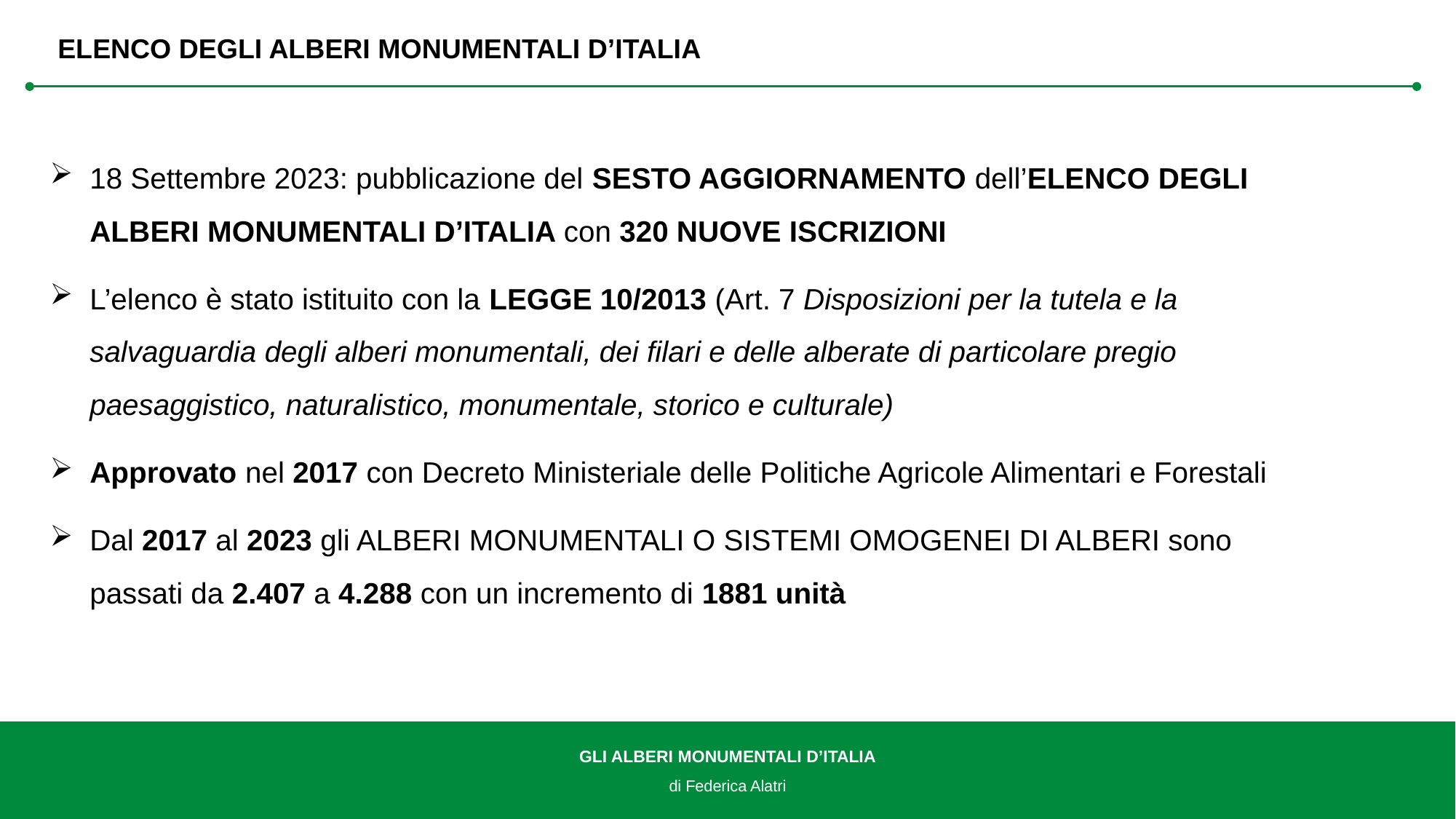

ELENCO DEGLI ALBERI MONUMENTALI D’ITALIA
18 Settembre 2023: pubblicazione del SESTO AGGIORNAMENTO dell’ELENCO DEGLI ALBERI MONUMENTALI D’ITALIA con 320 NUOVE ISCRIZIONI
L’elenco è stato istituito con la LEGGE 10/2013 (Art. 7 Disposizioni per la tutela e la salvaguardia degli alberi monumentali, dei filari e delle alberate di particolare pregio paesaggistico, naturalistico, monumentale, storico e culturale)
Approvato nel 2017 con Decreto Ministeriale delle Politiche Agricole Alimentari e Forestali
Dal 2017 al 2023 gli ALBERI MONUMENTALI O SISTEMI OMOGENEI DI ALBERI sono passati da 2.407 a 4.288 con un incremento di 1881 unità

GLI ALBERI MONUMENTALI D’ITALIA
di Federica Alatri

3